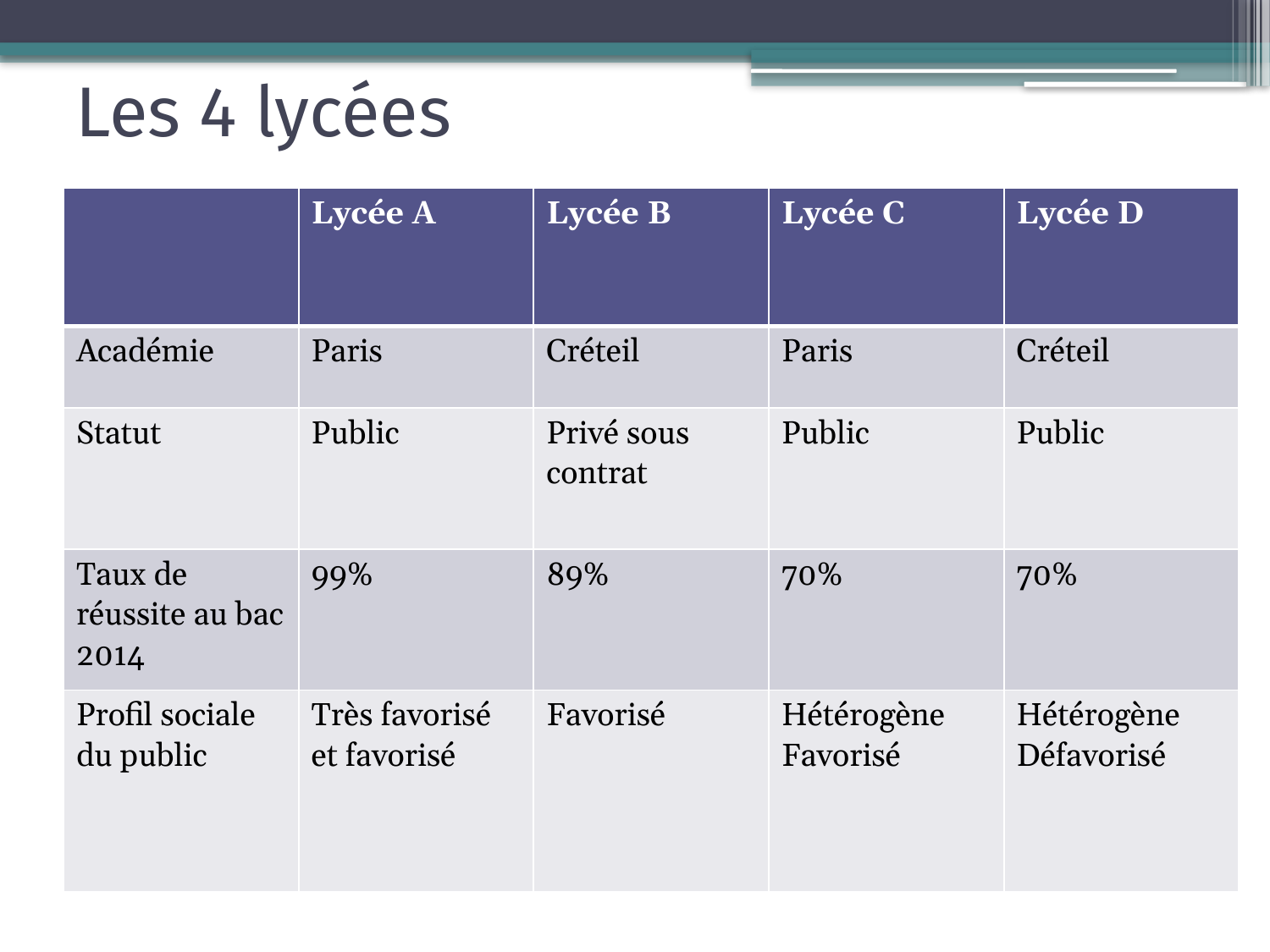

# Les 4 lycées
|  | Lycée A | Lycée B | Lycée C | Lycée D |
| --- | --- | --- | --- | --- |
| Académie | Paris | Créteil | Paris | Créteil |
| Statut | Public | Privé sous contrat | Public | Public |
| Taux de réussite au bac 2014 | 99% | 89% | 70% | 70% |
| Profil sociale du public | Très favorisé et favorisé | Favorisé | Hétérogène Favorisé | Hétérogène Défavorisé |